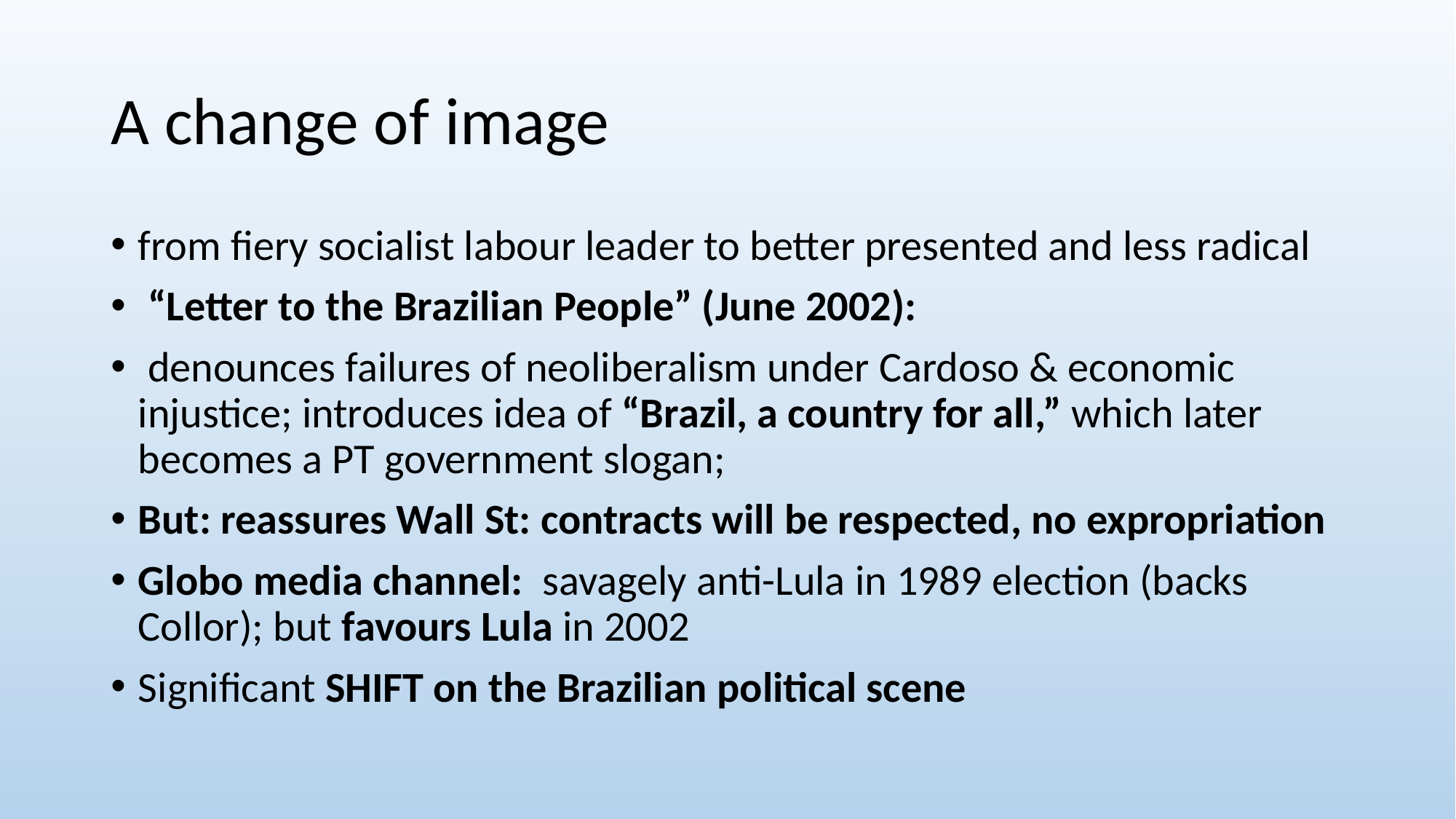

# A change of image
from fiery socialist labour leader to better presented and less radical
 “Letter to the Brazilian People” (June 2002):
 denounces failures of neoliberalism under Cardoso & economic injustice; introduces idea of “Brazil, a country for all,” which later becomes a PT government slogan;
But: reassures Wall St: contracts will be respected, no expropriation
Globo media channel:  savagely anti-Lula in 1989 election (backs Collor); but favours Lula in 2002
Significant SHIFT on the Brazilian political scene